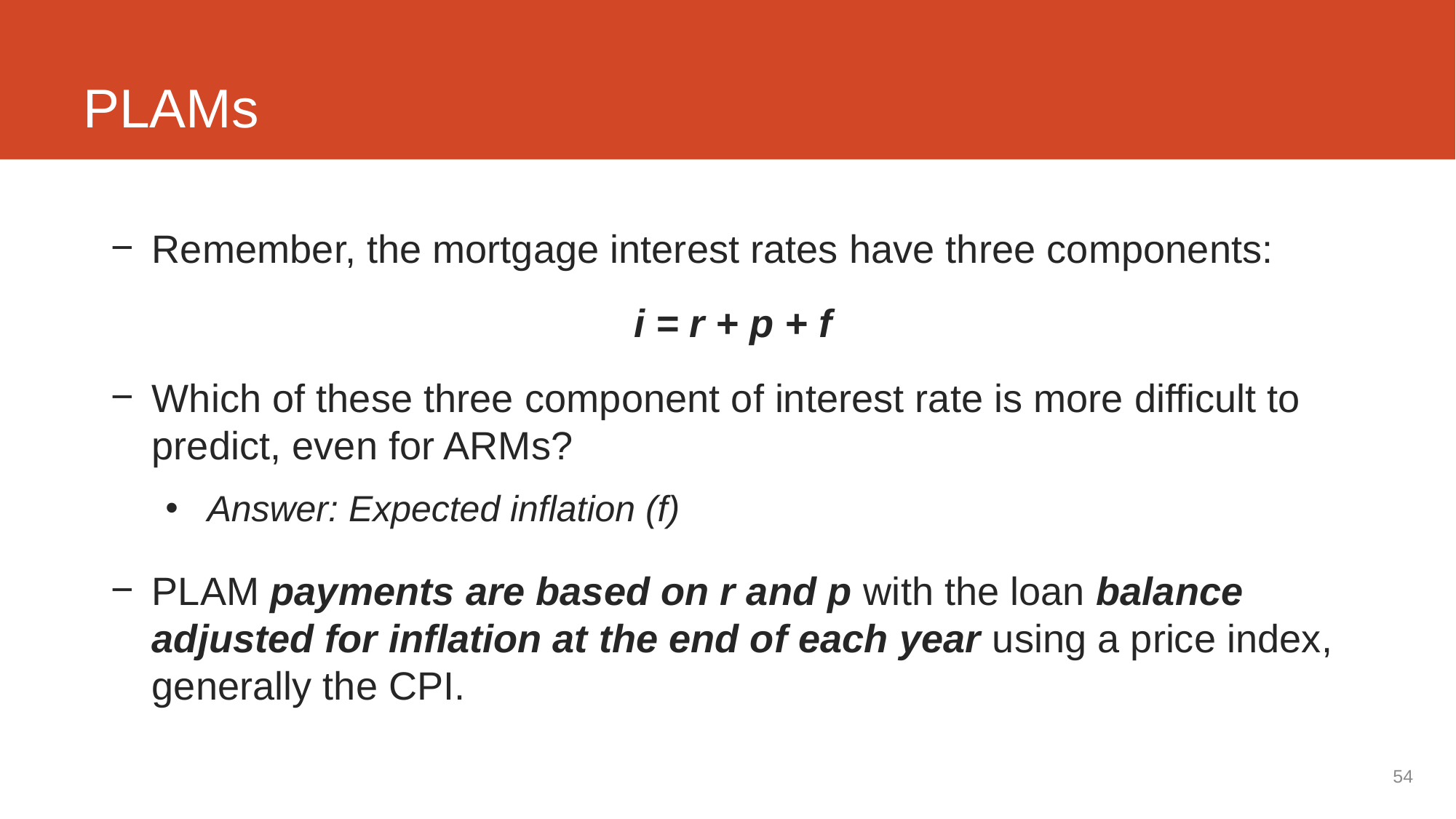

# PLAMs
Remember, the mortgage interest rates have three components:
 i = r + p + f
Which of these three component of interest rate is more difficult to predict, even for ARMs?
Answer: Expected inflation (f)
PLAM payments are based on r and p with the loan balance adjusted for inflation at the end of each year using a price index, generally the CPI.

54